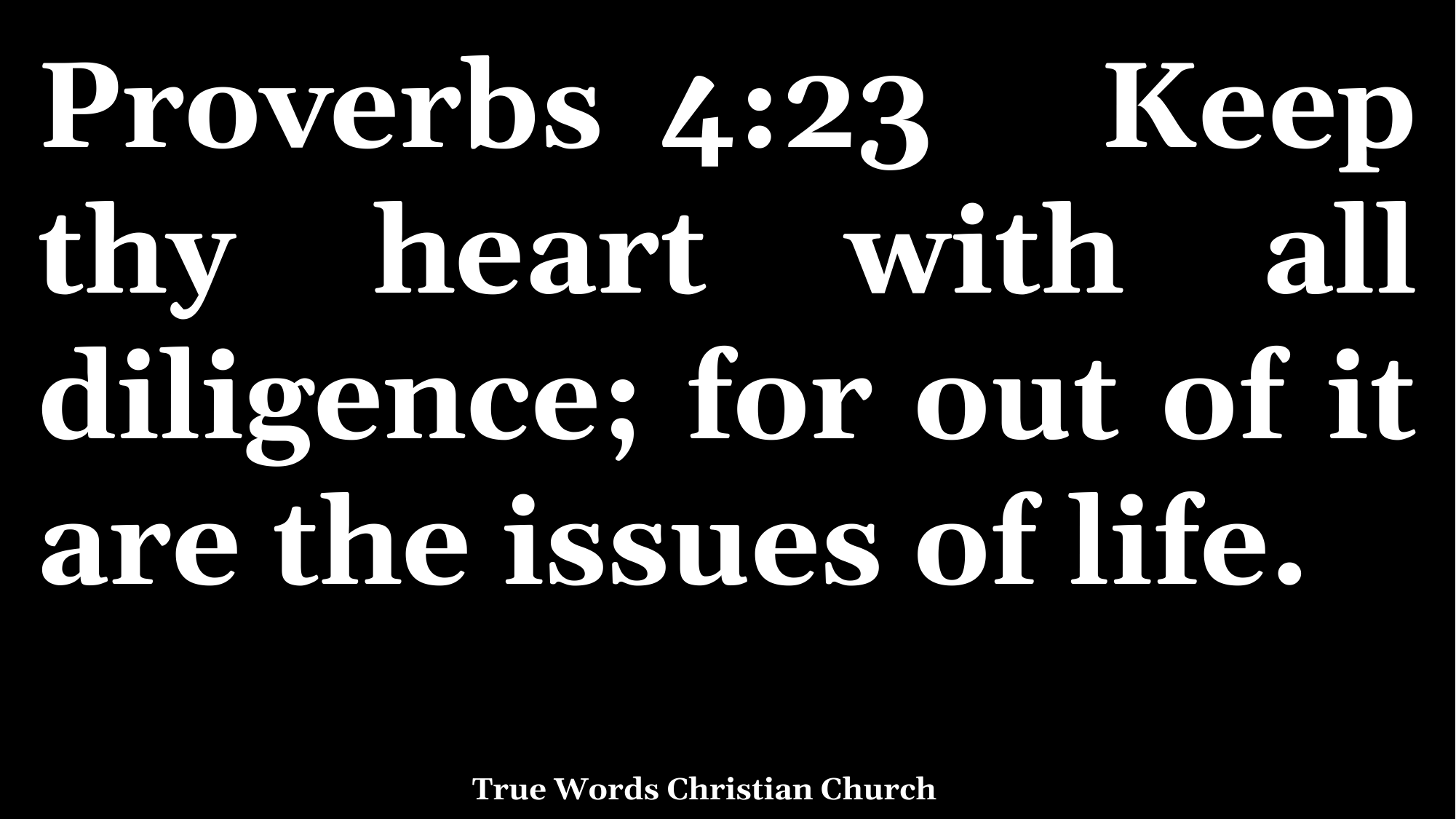

Proverbs 4:23   Keep thy heart with all diligence; for out of it are the issues of life.
True Words Christian Church